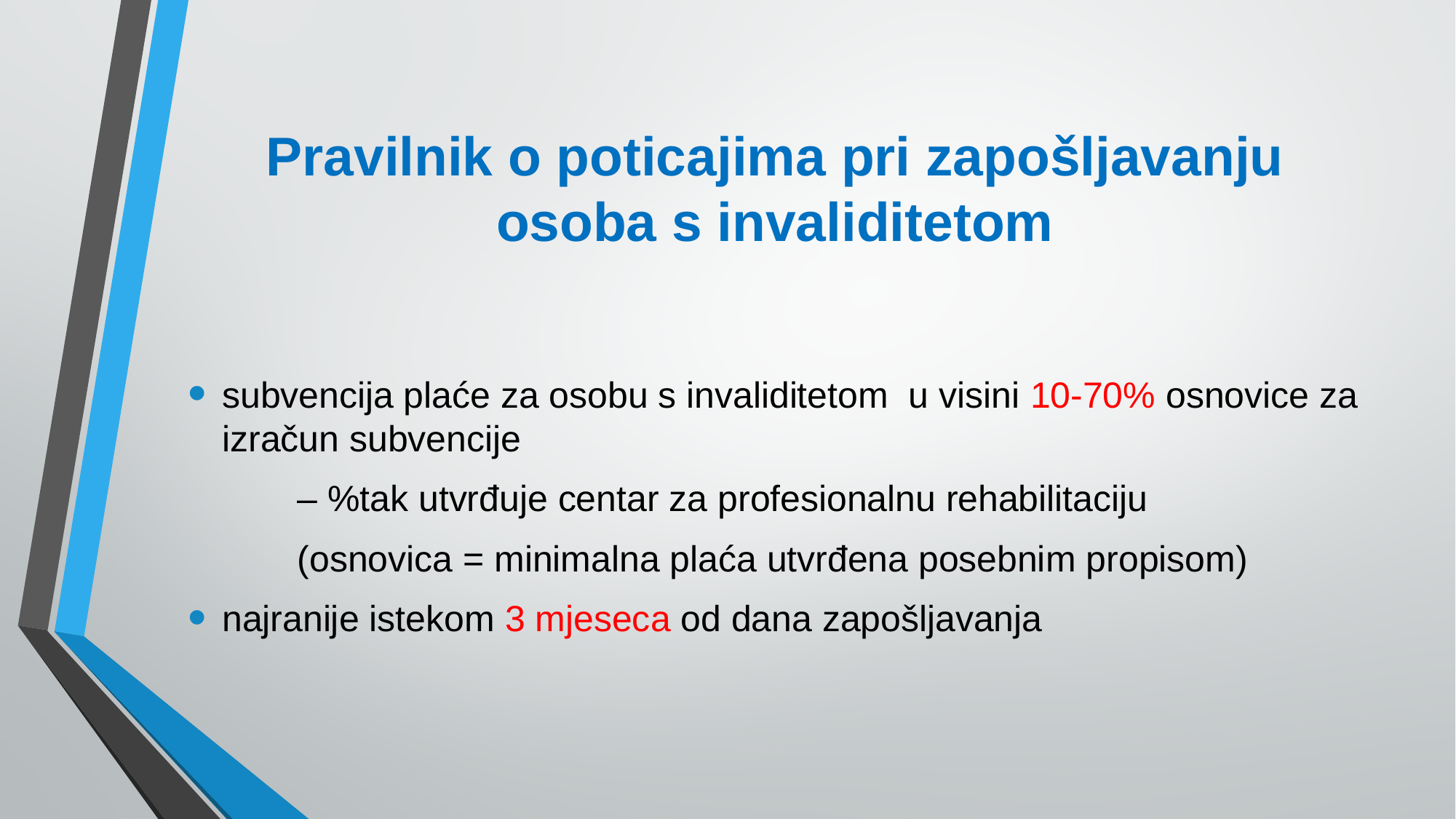

# Pravilnik o poticajima pri zapošljavanju osoba s invaliditetom

subvencija plaće za osobu s invaliditetom  u visini 10-70% osnovice za izračun subvencije
	– %tak utvrđuje centar za profesionalnu rehabilitaciju
	(osnovica = minimalna plaća utvrđena posebnim propisom)
najranije istekom 3 mjeseca od dana zapošljavanja